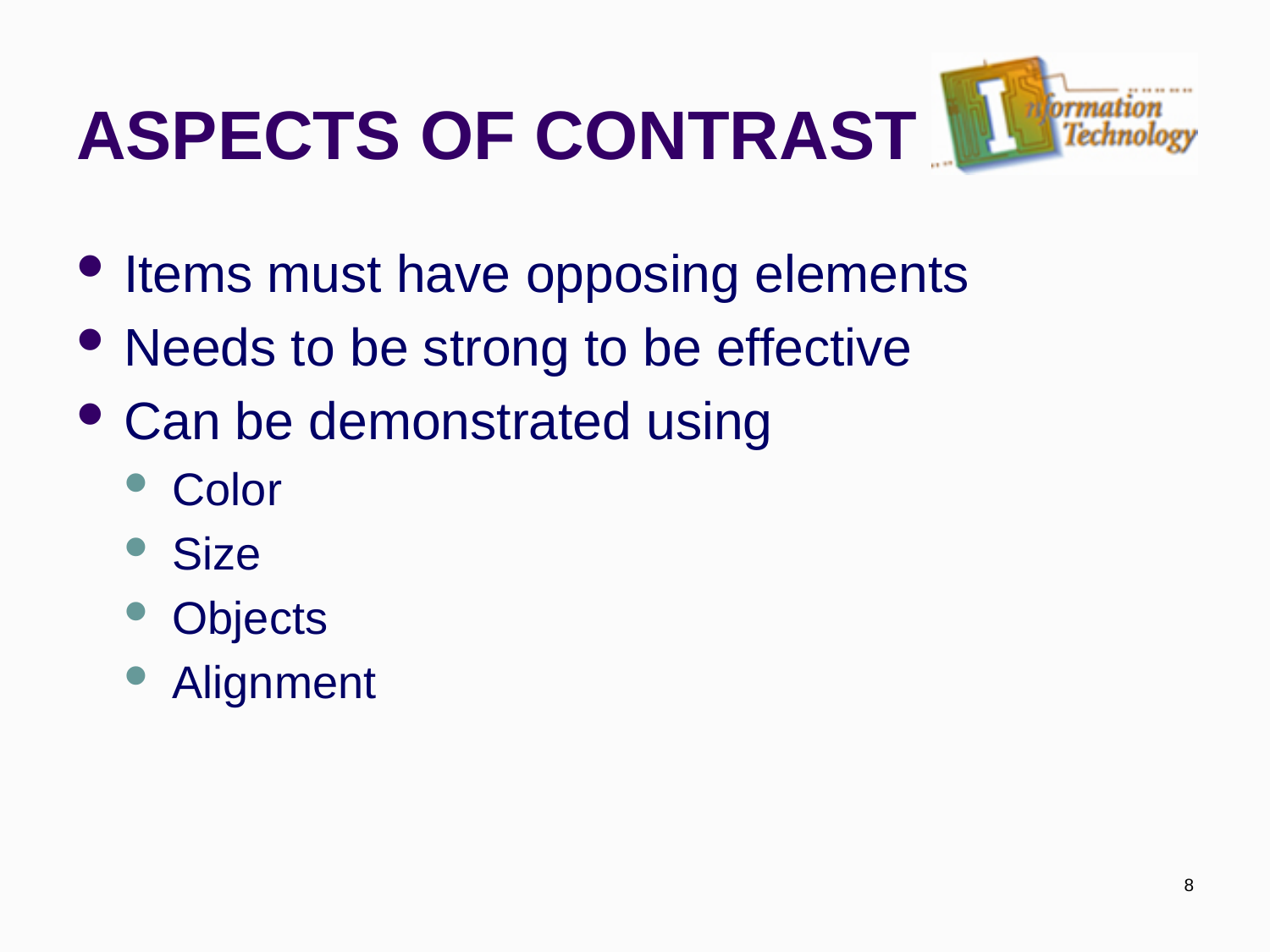

# ASPECTS OF CONTRAST
Items must have opposing elements
Needs to be strong to be effective
Can be demonstrated using
Color
Size
Objects
Alignment

8